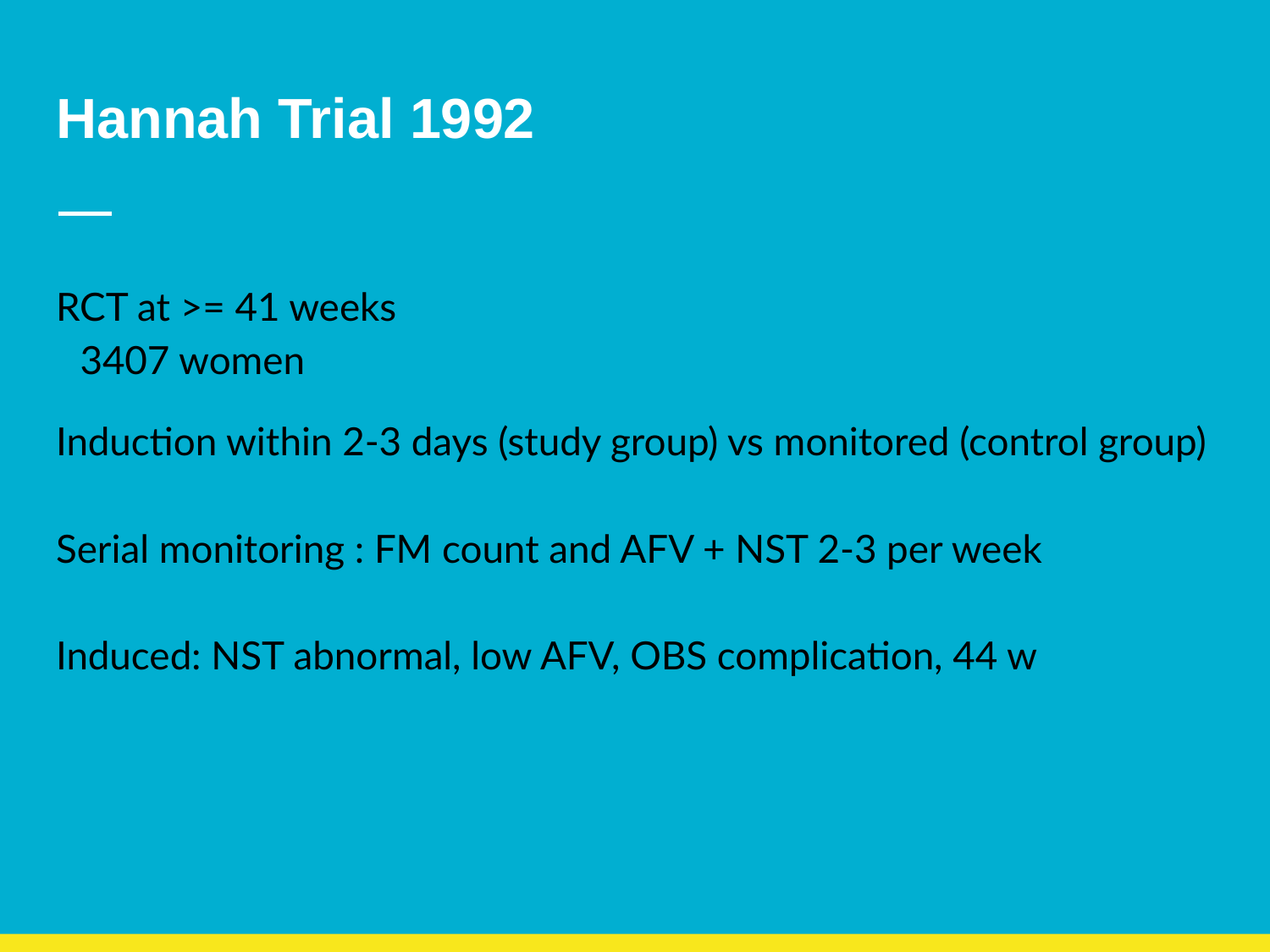

# Hannah Trial 1992
RCT at >= 41 weeks
　3407 women
Induction within 2-3 days (study group) vs monitored (control group)

Serial monitoring : FM count and AFV + NST 2-3 per week

Induced: NST abnormal, low AFV, OBS complication, 44 w